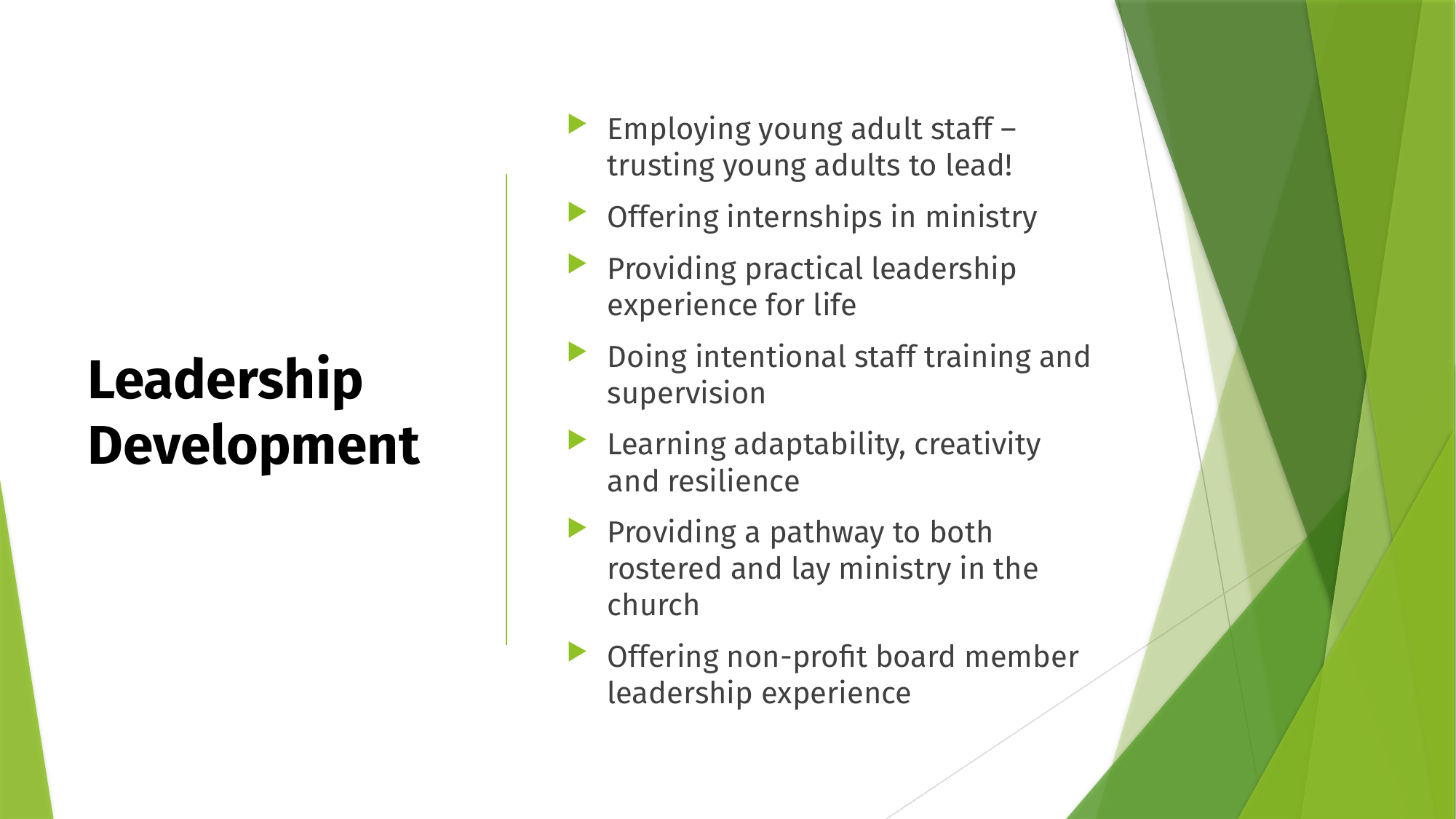

# Leadership Development
Employing young adult staff – trusting young adults to lead!
Offering internships in ministry
Providing practical leadership experience for life
Doing intentional staff training and supervision
Learning adaptability, creativity and resilience
Providing a pathway to both rostered and lay ministry in the church
Offering non-profit board member leadership experience